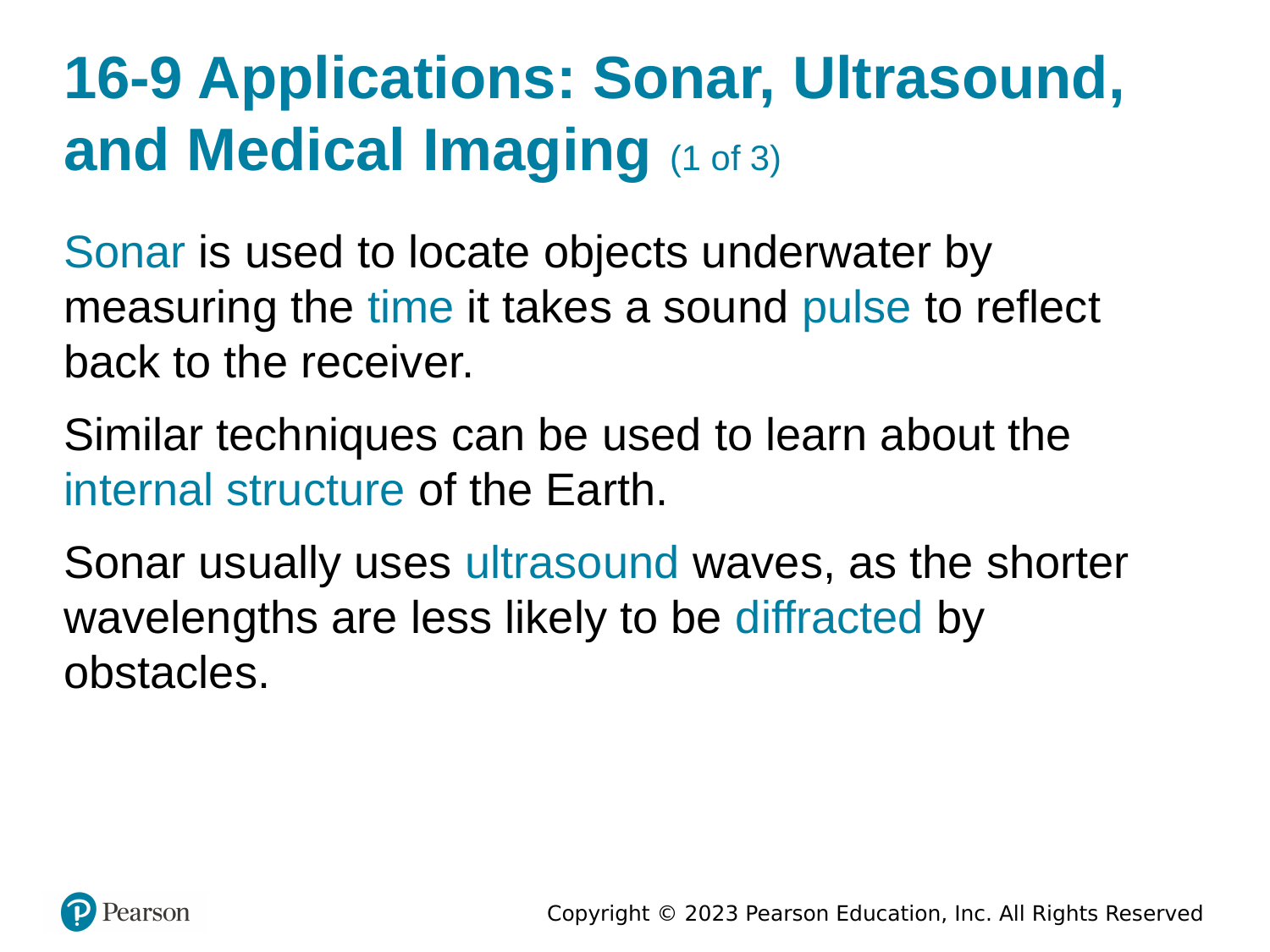

# 16-9 Applications: Sonar, Ultrasound, and Medical Imaging (1 of 3)
Sonar is used to locate objects underwater by measuring the time it takes a sound pulse to reflect back to the receiver.
Similar techniques can be used to learn about the internal structure of the Earth.
Sonar usually uses ultrasound waves, as the shorter wavelengths are less likely to be diffracted by obstacles.